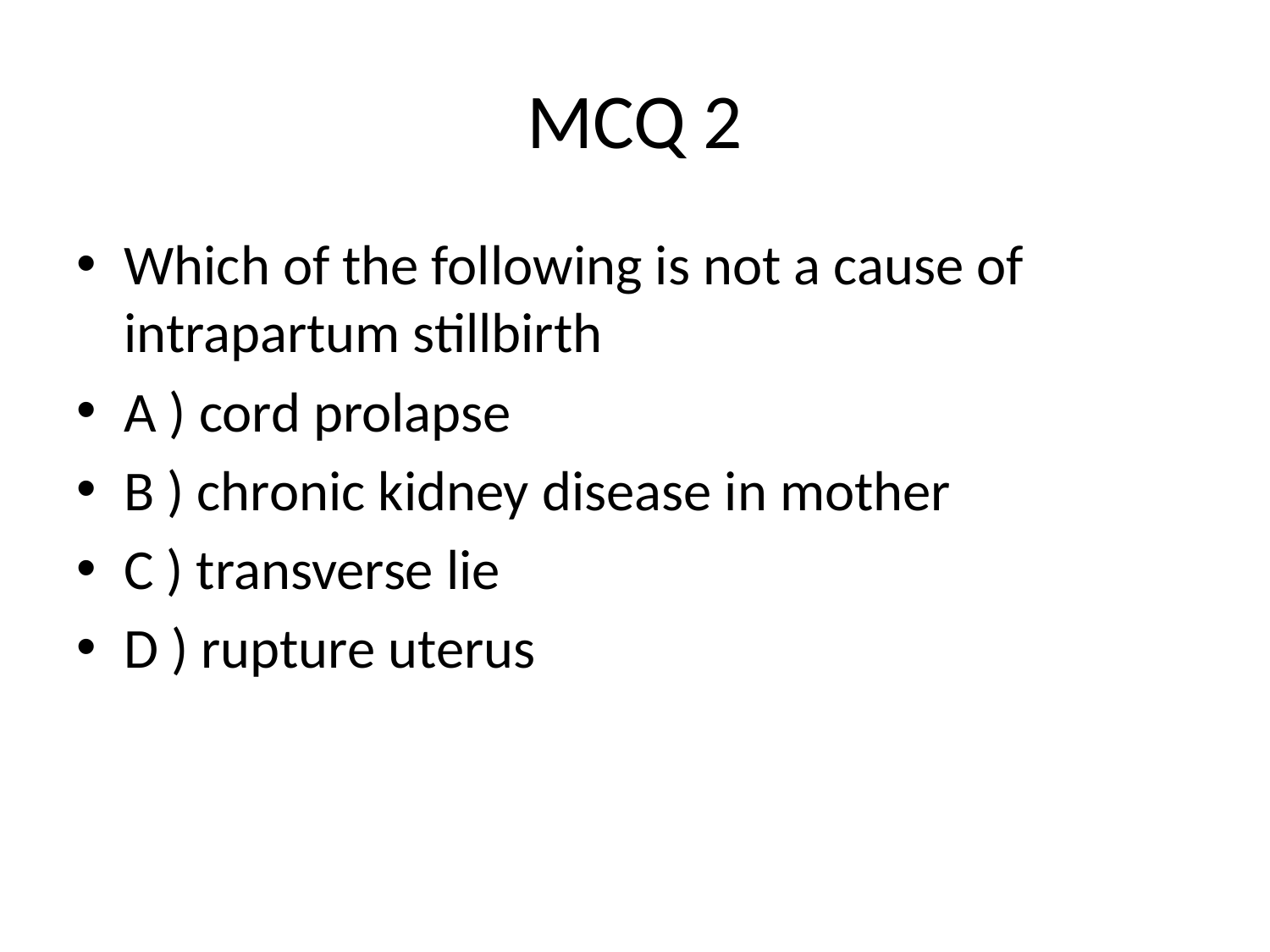

# MCQ 2
Which of the following is not a cause of intrapartum stillbirth
A ) cord prolapse
B ) chronic kidney disease in mother
C ) transverse lie
D ) rupture uterus